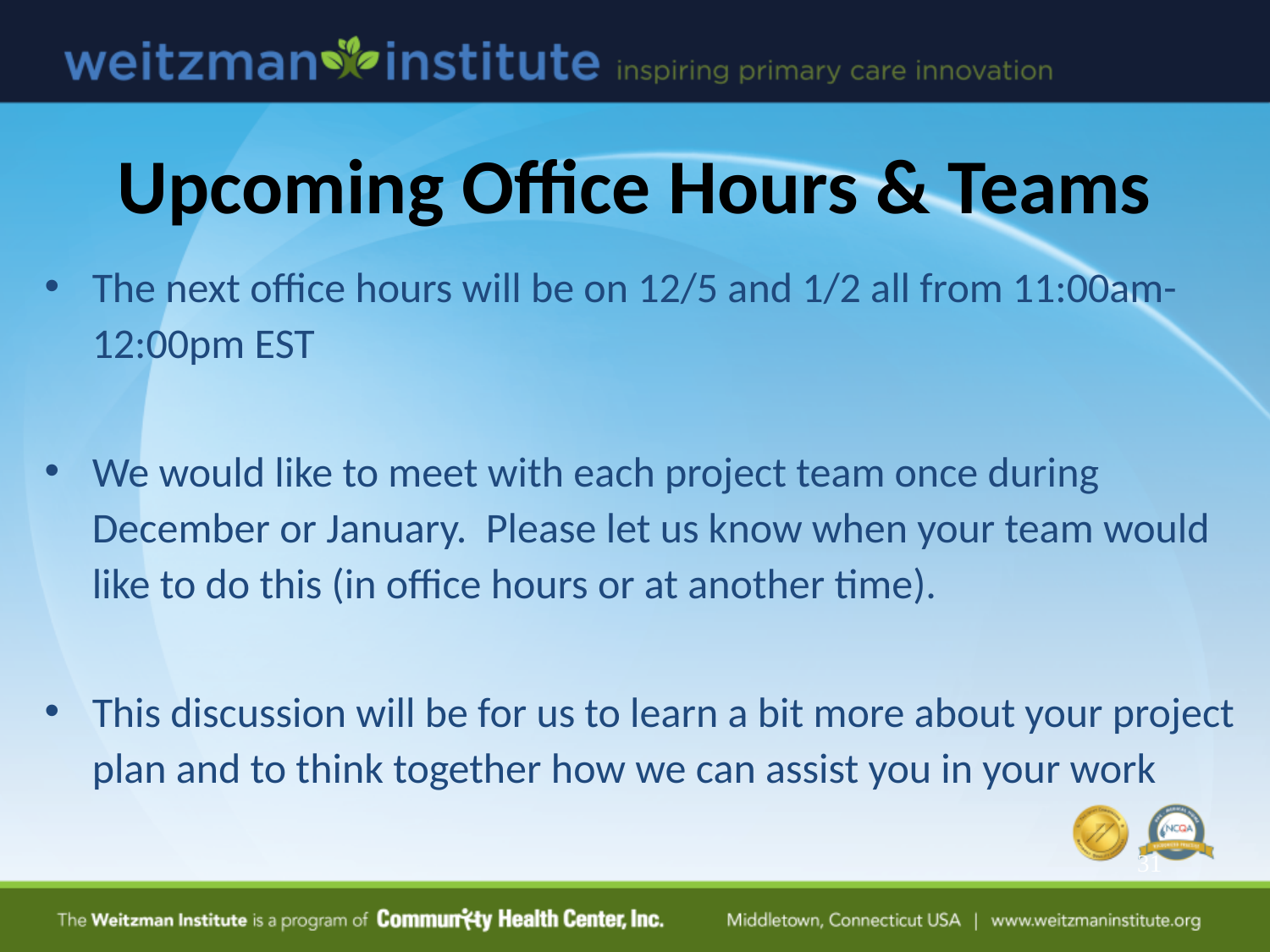

# Upcoming Office Hours & Teams
The next office hours will be on 12/5 and 1/2 all from 11:00am-12:00pm EST

We would like to meet with each project team once during December or January.  Please let us know when your team would like to do this (in office hours or at another time).

This discussion will be for us to learn a bit more about your project plan and to think together how we can assist you in your work
31